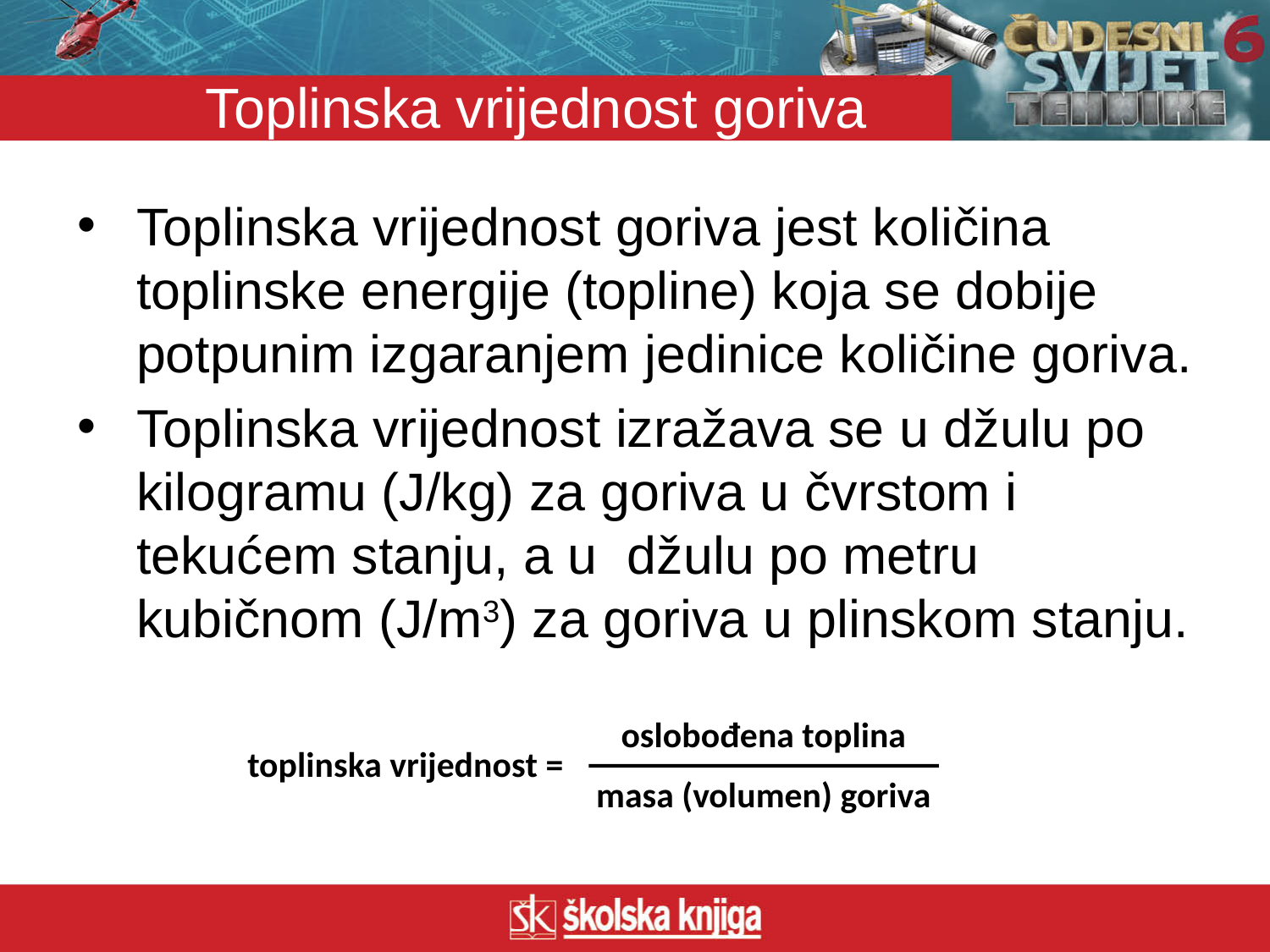

Toplinska vrijednost goriva
Toplinska vrijednost goriva jest količina toplinske energije (topline) koja se dobije potpunim izgaranjem jedinice količine goriva.
Toplinska vrijednost izražava se u džulu po kilogramu (J/kg) za goriva u čvrstom i tekućem stanju, a u  džulu po metru kubičnom (J/m3) za goriva u plinskom stanju.
oslobođena toplina
toplinska vrijednost =

masa (volumen) goriva